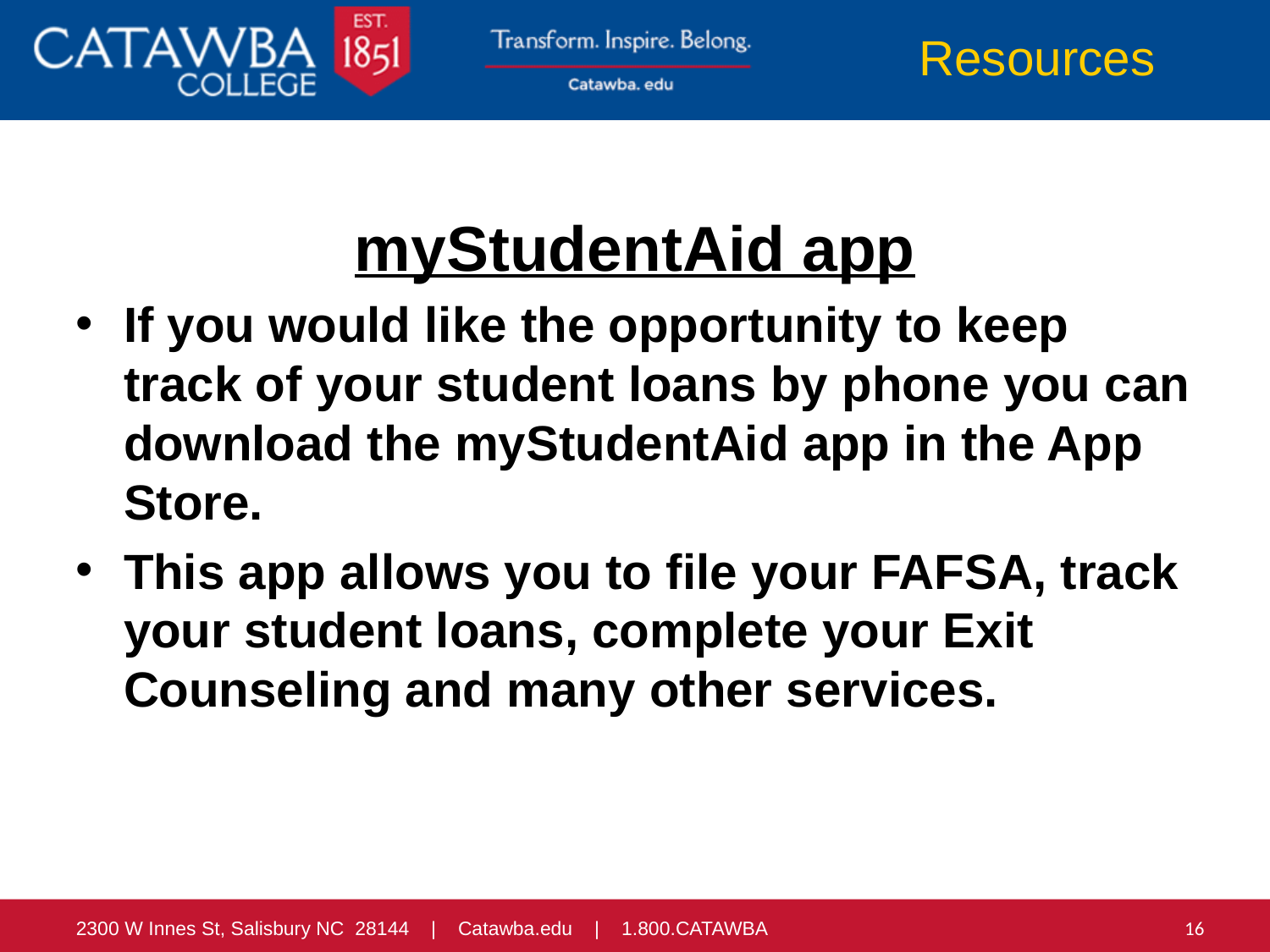

Resources
myStudentAid app
If you would like the opportunity to keep track of your student loans by phone you can download the myStudentAid app in the App Store.
This app allows you to file your FAFSA, track your student loans, complete your Exit Counseling and many other services.